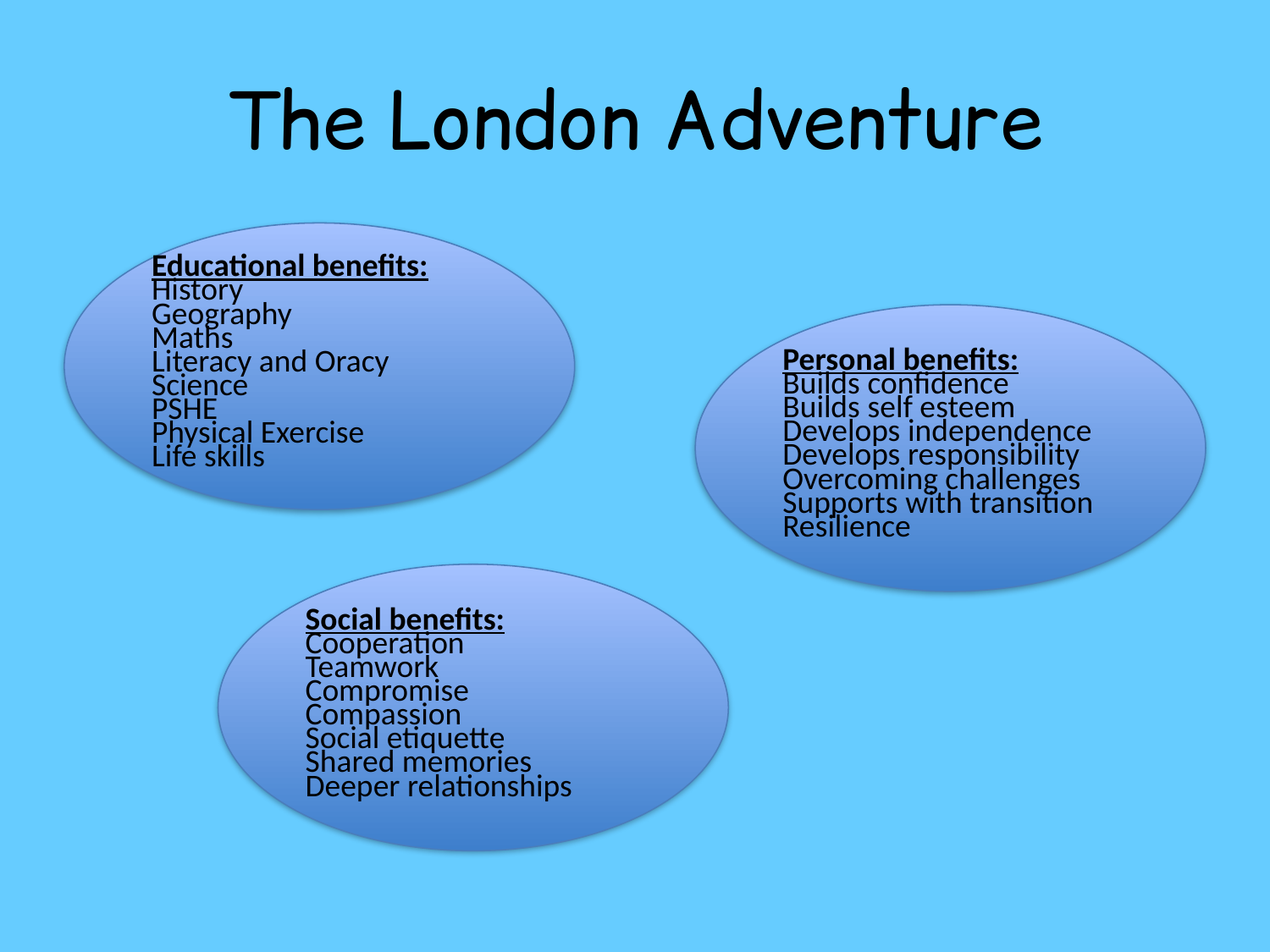

# The London Adventure
Educational benefits:​
History​
Geography​
Maths​
Literacy and Oracy​
Science​
PSHE​
Physical Exercise​
Life skills
Personal benefits:​
Builds confidence ​
Builds self esteem​
Develops independence​
Develops responsibility
Overcoming challenges​
Supports with transition​
Resilience​
Social benefits:​
Cooperation​
Teamwork​
Compromise​
Compassion​
Social etiquette​
Shared memories​
Deeper relationships​